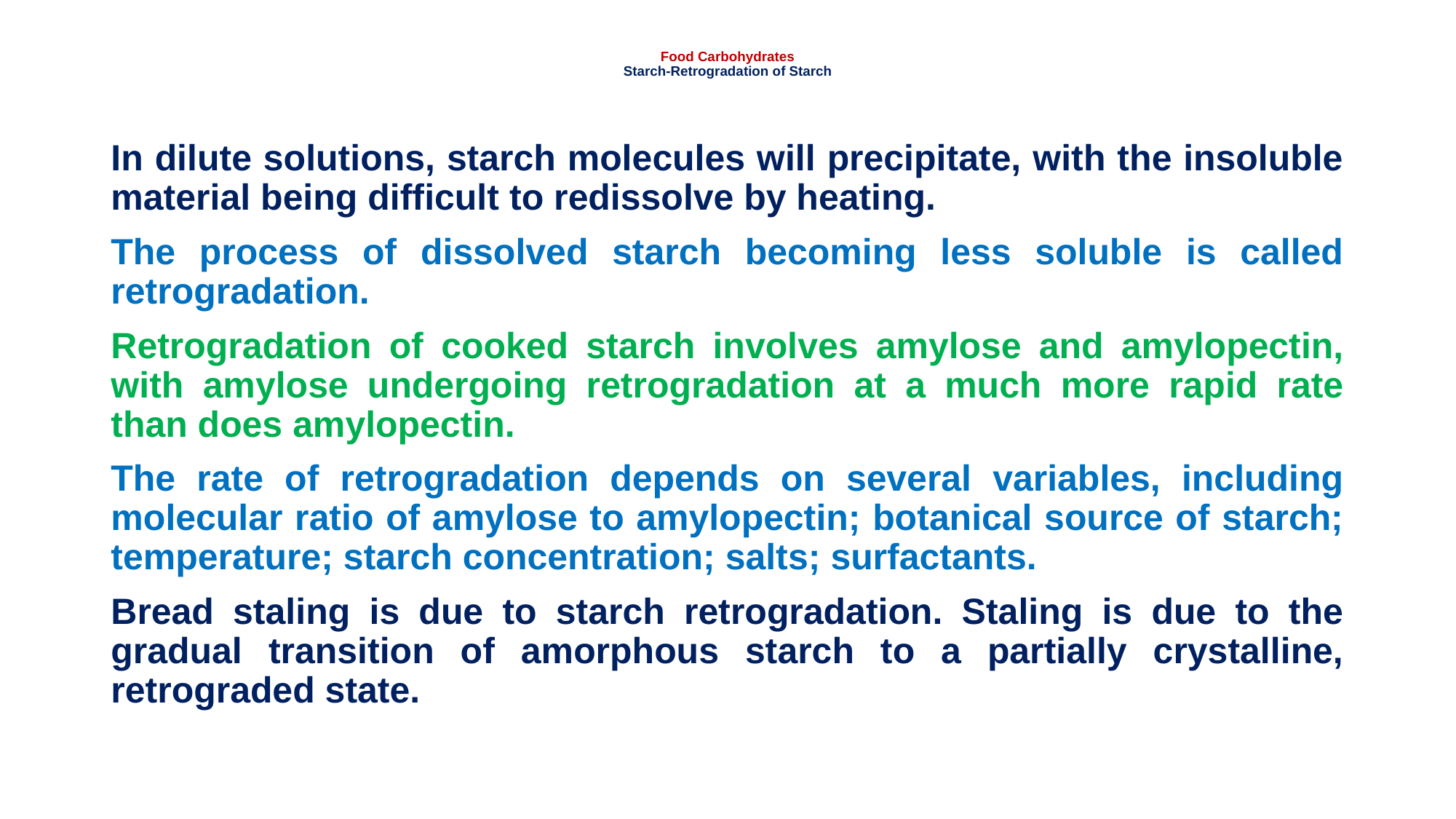

# Food Carbohydrates Starch-Retrogradation of Starch
In dilute solutions, starch molecules will precipitate, with the insoluble material being difficult to redissolve by heating.
The process of dissolved starch becoming less soluble is called retrogradation.
Retrogradation of cooked starch involves amylose and amylopectin, with amylose undergoing retrogradation at a much more rapid rate than does amylopectin.
The rate of retrogradation depends on several variables, including molecular ratio of amylose to amylopectin; botanical source of starch; temperature; starch concentration; salts; surfactants.
Bread staling is due to starch retrogradation. Staling is due to the gradual transition of amorphous starch to a partially crystalline, retrograded state.